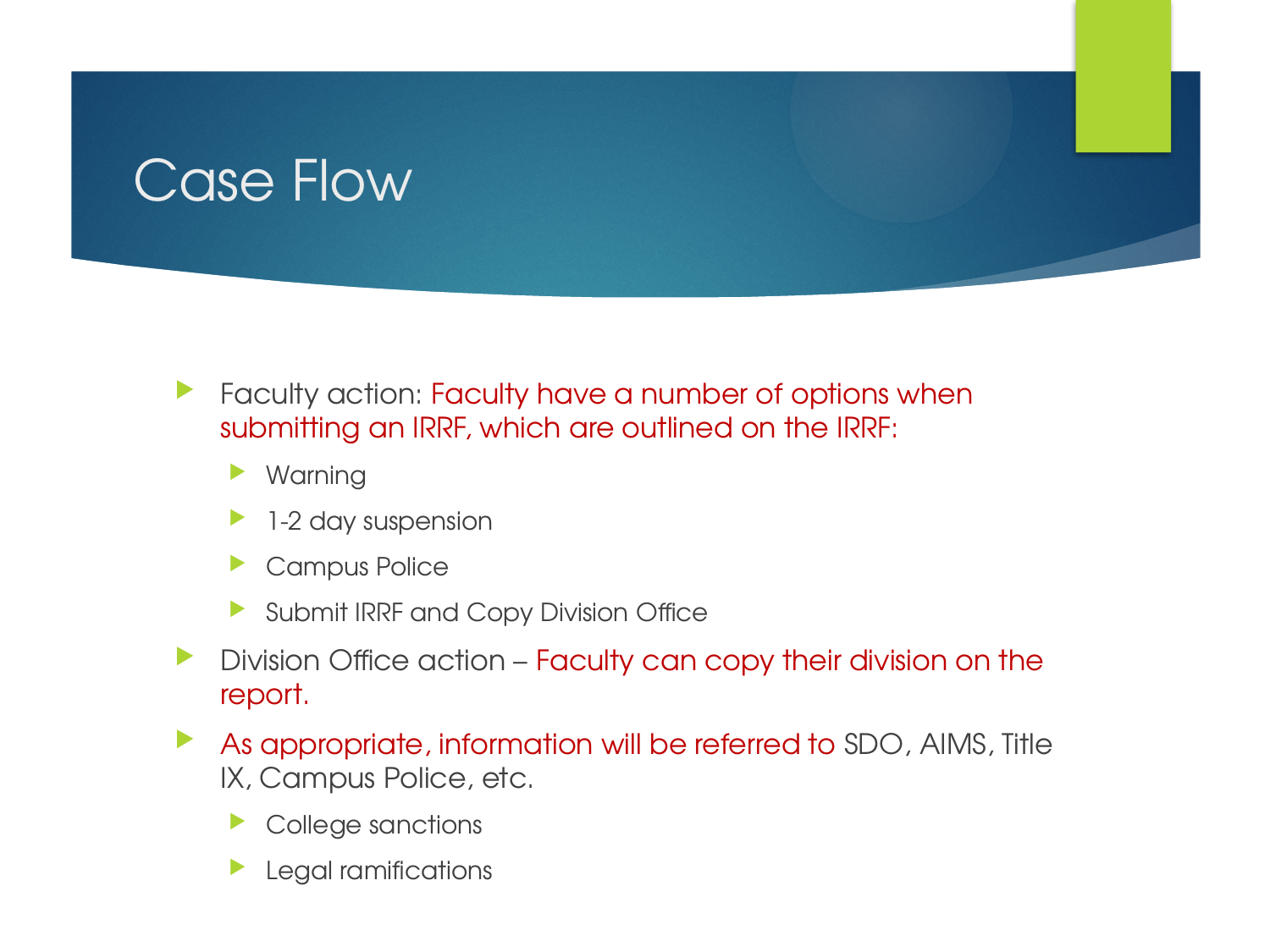

# Case Flow

Faculty action: Faculty have a number of options when submitting an IRRF, which are outlined on the IRRF:
Warning
1-2 day suspension
Campus Police
Submit IRRF and Copy Division Office
Division Office action – Faculty can copy their division on the report.
As appropriate, information will be referred to SDO, AIMS, Title IX, Campus Police, etc.
College sanctions
Legal ramifications